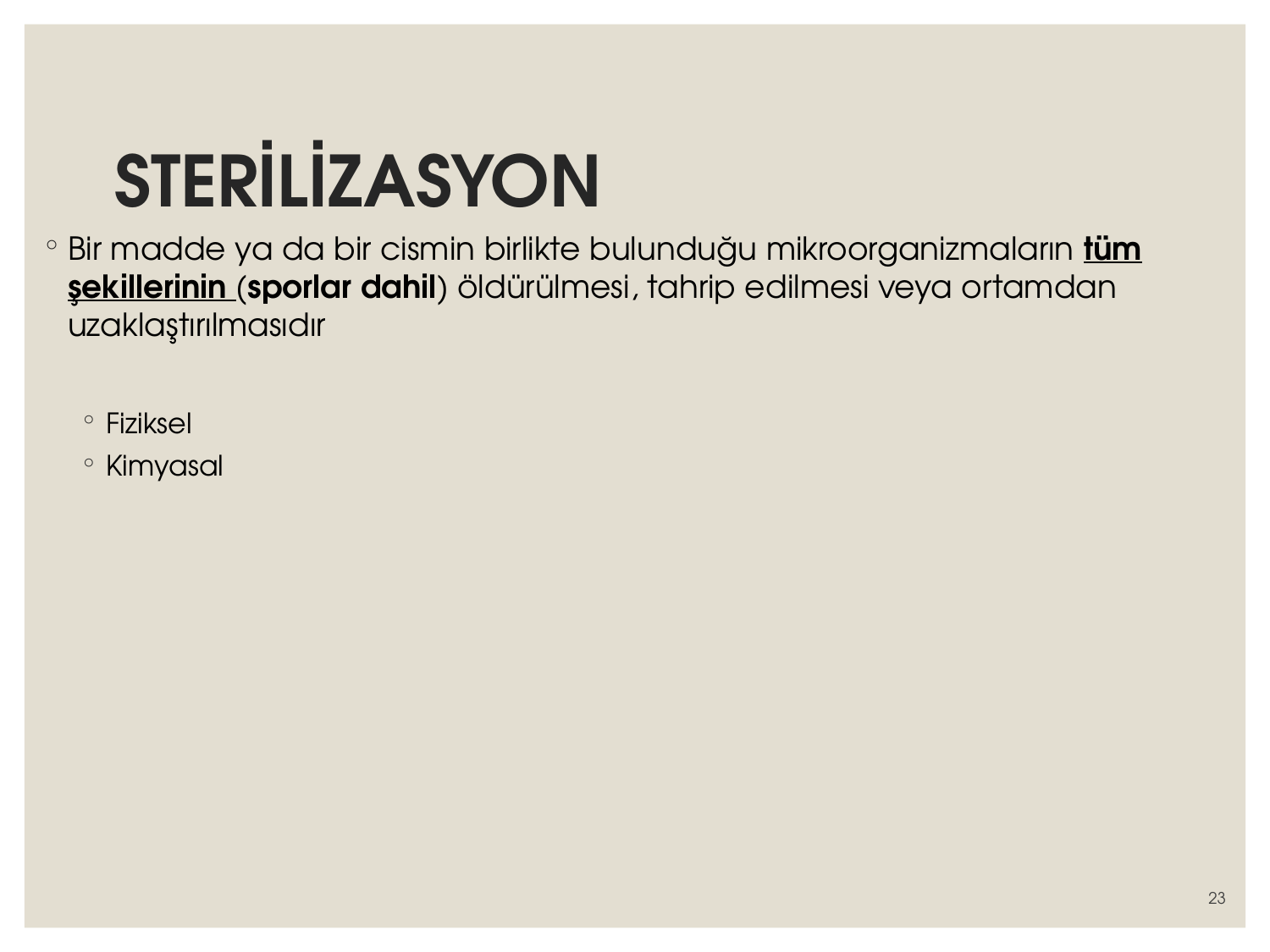

# STERİLİZASYON
Bir madde ya da bir cismin birlikte bulunduğu mikroorganizmaların tüm şekillerinin (sporlar dahil) öldürülmesi, tahrip edilmesi veya ortamdan uzaklaştırılmasıdır

Fiziksel
Kimyasal
23